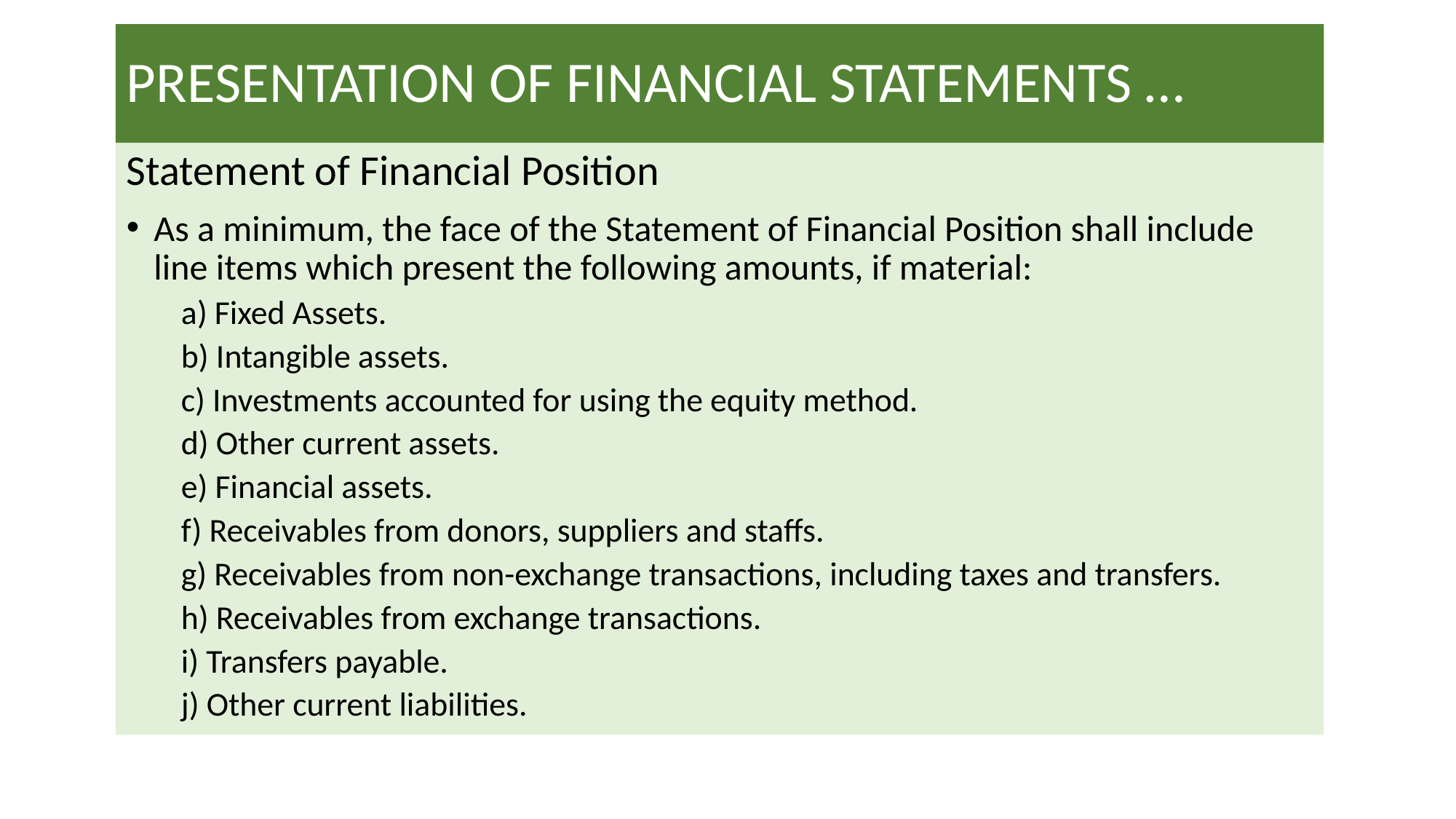

# PRESENTATION OF FINANCIAL STATEMENTS …
Statement of Financial Position
As a minimum, the face of the Statement of Financial Position shall include line items which present the following amounts, if material:
a) Fixed Assets.
b) Intangible assets.
c) Investments accounted for using the equity method.
d) Other current assets.
e) Financial assets.
f) Receivables from donors, suppliers and staffs.
g) Receivables from non-exchange transactions, including taxes and transfers.
h) Receivables from exchange transactions.
i) Transfers payable.
j) Other current liabilities.